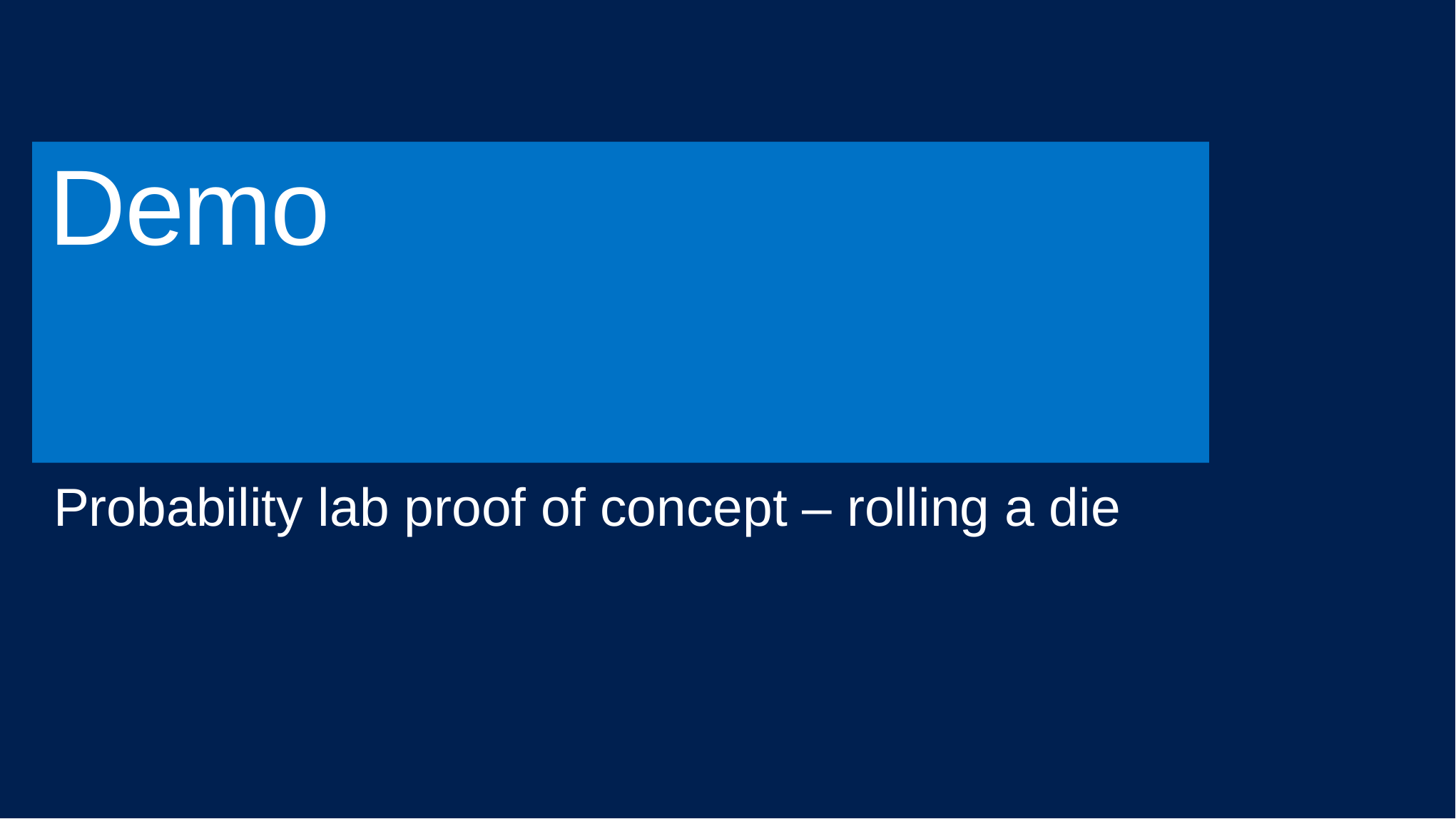

# Demo
Probability lab proof of concept – rolling a die